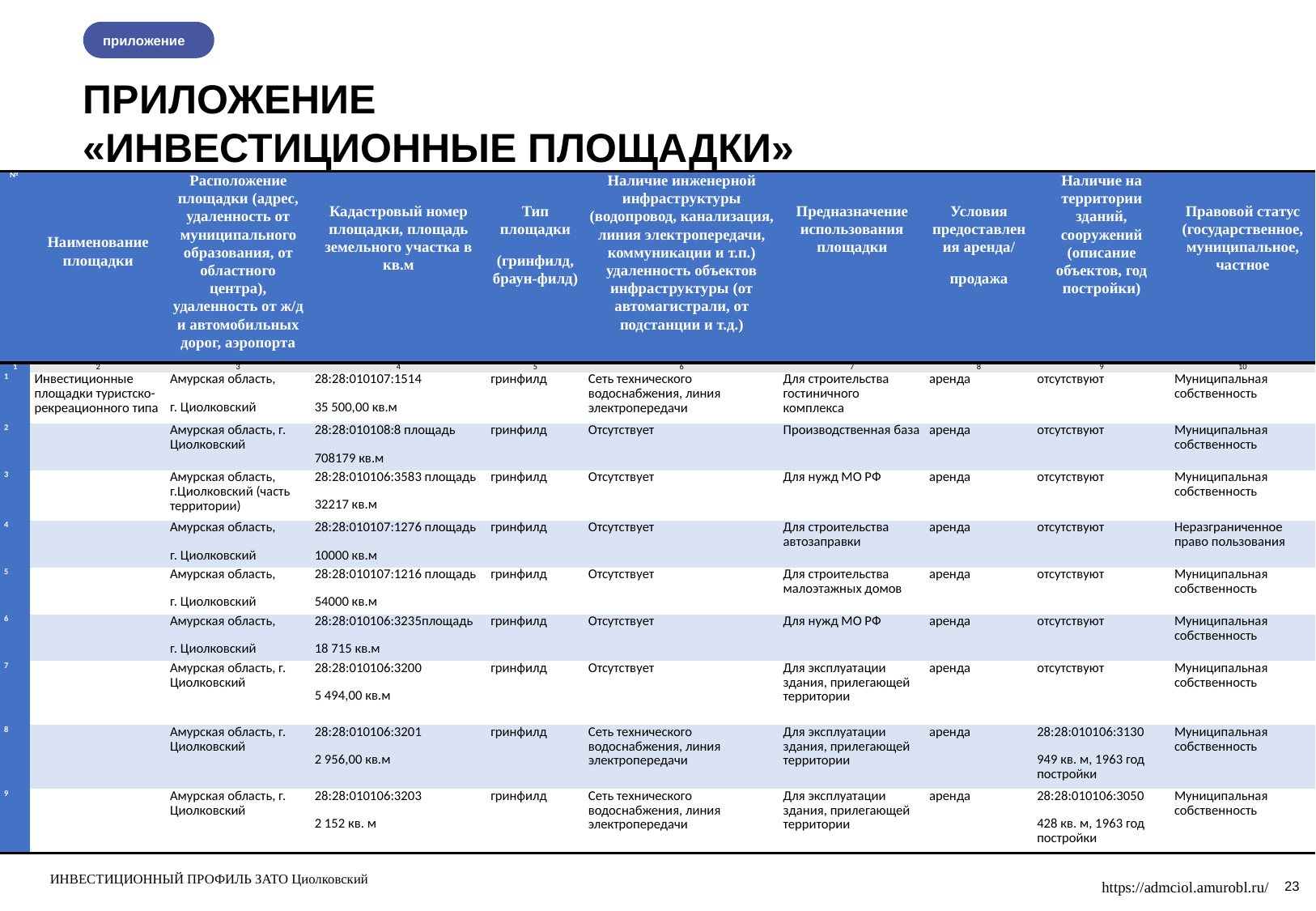

приложение
ПРИЛОЖЕНИЕ
«ИНВЕСТИЦИОННЫЕ ПЛОЩАДКИ»
| № | Наименование площадки | Расположение площадки (адрес, удаленность от муниципального образования, от областного центра), удаленность от ж/д и автомобильных дорог, аэропорта | Кадастровый номер площадки, площадь земельного участка в кв.м | Тип площадки (гринфилд, браун-филд) | Наличие инженерной инфраструктуры (водопровод, канализация, линия электропередачи, коммуникации и т.п.) удаленность объектов инфраструктуры (от автомагистрали, от подстанции и т.д.) | Предназначение использования площадки | Условия предоставления аренда/ продажа | Наличие на территории зданий, сооружений (описание объектов, год постройки) | Правовой статус (государственное, муниципальное, частное |
| --- | --- | --- | --- | --- | --- | --- | --- | --- | --- |
| 1 | 2 | 3 | 4 | 5 | 6 | 7 | 8 | 9 | 10 |
| 1 | Инвестиционные площадки туристско-рекреационного типа | Амурская область, г. Циолковский | 28:28:010107:1514 35 500,00 кв.м | гринфилд | Сеть технического водоснабжения, линия электропередачи | Для строительства гостиничного комплекса | аренда | отсутствуют | Муниципальная собственность |
| 2 |  | Амурская область, г. Циолковский | 28:28:010108:8 площадь 708179 кв.м | гринфилд | Отсутствует | Производственная база | аренда | отсутствуют | Муниципальная собственность |
| 3 |  | Амурская область, г.Циолковский (часть территории) | 28:28:010106:3583 площадь 32217 кв.м | гринфилд | Отсутствует | Для нужд МО РФ | аренда | отсутствуют | Муниципальная собственность |
| 4 |  | Амурская область, г. Циолковский | 28:28:010107:1276 площадь 10000 кв.м | гринфилд | Отсутствует | Для строительства автозаправки | аренда | отсутствуют | Неразграниченное право пользования |
| 5 |  | Амурская область, г. Циолковский | 28:28:010107:1216 площадь 54000 кв.м | гринфилд | Отсутствует | Для строительства малоэтажных домов | аренда | отсутствуют | Муниципальная собственность |
| 6 |  | Амурская область, г. Циолковский | 28:28:010106:3235площадь 18 715 кв.м | гринфилд | Отсутствует | Для нужд МО РФ | аренда | отсутствуют | Муниципальная собственность |
| 7 |  | Амурская область, г. Циолковский | 28:28:010106:3200 5 494,00 кв.м | гринфилд | Отсутствует | Для эксплуатации здания, прилегающей территории | аренда | отсутствуют | Муниципальная собственность |
| 8 |  | Амурская область, г. Циолковский | 28:28:010106:3201 2 956,00 кв.м | гринфилд | Сеть технического водоснабжения, линия электропередачи | Для эксплуатации здания, прилегающей территории | аренда | 28:28:010106:3130 949 кв. м, 1963 год постройки | Муниципальная собственность |
| 9 |  | Амурская область, г. Циолковский | 28:28:010106:3203 2 152 кв. м | гринфилд | Сеть технического водоснабжения, линия электропередачи | Для эксплуатации здания, прилегающей территории | аренда | 28:28:010106:3050 428 кв. м, 1963 год постройки | Муниципальная собственность |
ИНВЕСТИЦИОННЫЙ ПРОФИЛЬ ЗАТО Циолковский
https://admciol.amurobl.ru/
23